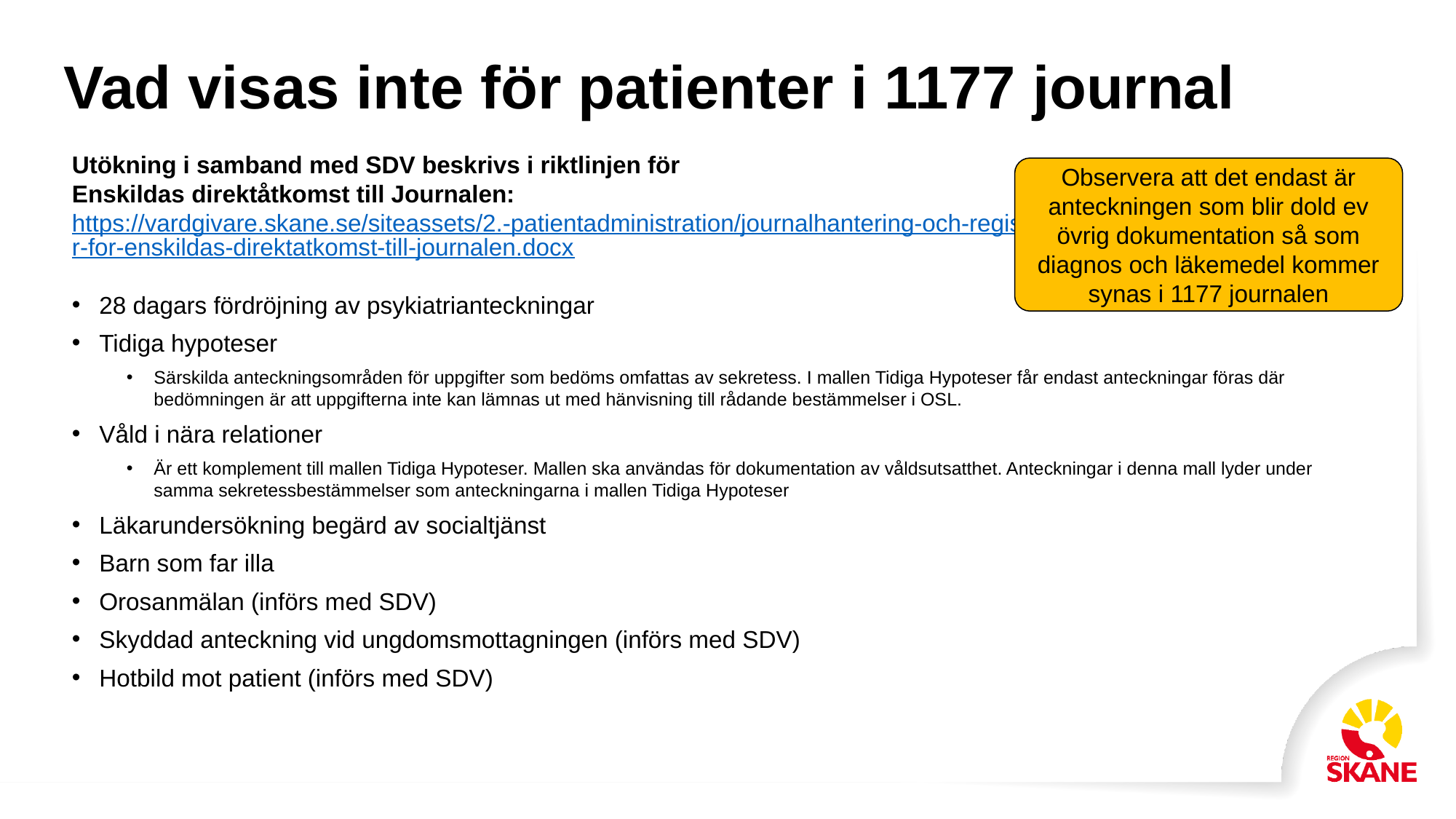

# Vad visas inte för patienter i 1177 journal
Utökning i samband med SDV beskrivs i riktlinjen för
Enskildas direktåtkomst till Journalen:
https://vardgivare.skane.se/siteassets/2.-patientadministration/journalhantering-och-registrering/journalhantering/riktlinjer-for-enskildas-direktatkomst-till-journalen.docx

28 dagars fördröjning av psykiatrianteckningar
Tidiga hypoteser
Särskilda anteckningsområden för uppgifter som bedöms omfattas av sekretess. I mallen Tidiga Hypoteser får endast anteckningar föras där bedömningen är att uppgifterna inte kan lämnas ut med hänvisning till rådande bestämmelser i OSL.
Våld i nära relationer
Är ett komplement till mallen Tidiga Hypoteser. Mallen ska användas för dokumentation av våldsutsatthet. Anteckningar i denna mall lyder under samma sekretessbestämmelser som anteckningarna i mallen Tidiga Hypoteser
Läkarundersökning begärd av socialtjänst
Barn som far illa
Orosanmälan (införs med SDV)
Skyddad anteckning vid ungdomsmottagningen (införs med SDV)
Hotbild mot patient (införs med SDV)

Observera att det endast är anteckningen som blir dold ev övrig dokumentation så som diagnos och läkemedel kommer synas i 1177 journalen